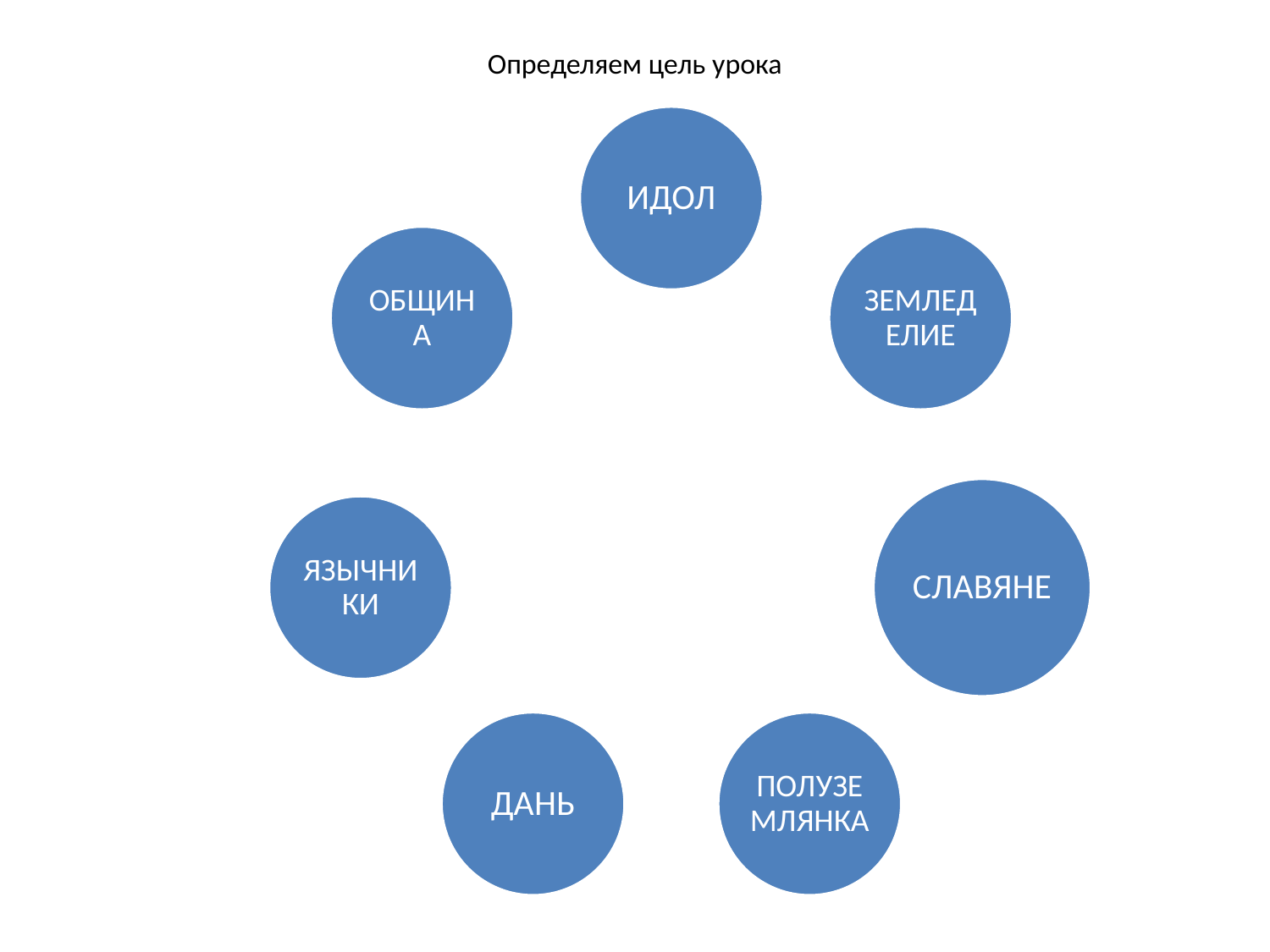

# Определяем цель урока
ИДОЛ

ЗЕМЛЕДЕЛИЕ

СЛАВЯНЕ

ПОЛУЗЕМЛЯНКА

ДАНЬ

ЯЗЫЧНИКИ

ОБЩИНА